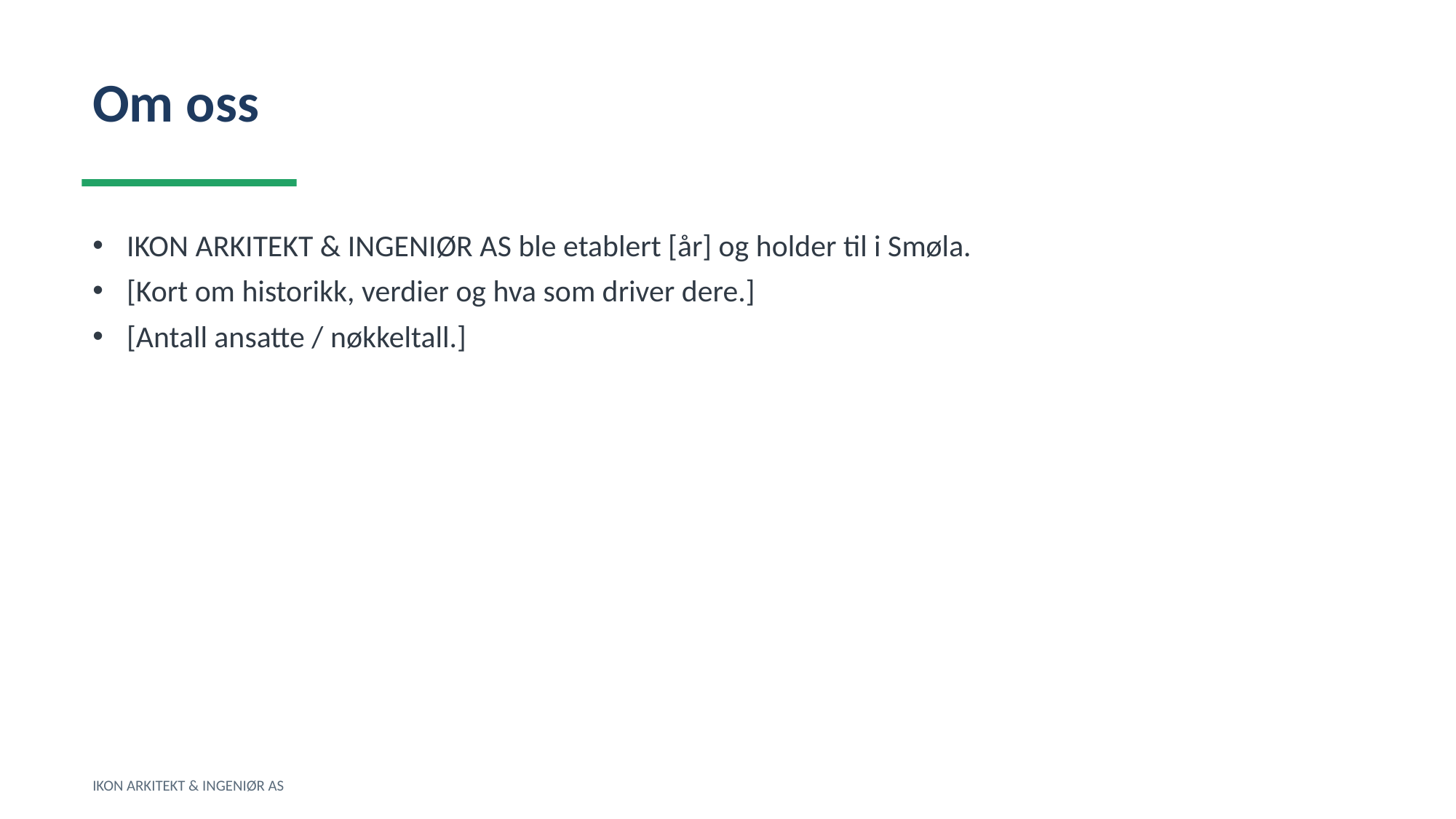

Om oss

IKON ARKITEKT & INGENIØR AS ble etablert [år] og holder til i Smøla.
[Kort om historikk, verdier og hva som driver dere.]
[Antall ansatte / nøkkeltall.]
IKON ARKITEKT & INGENIØR AS